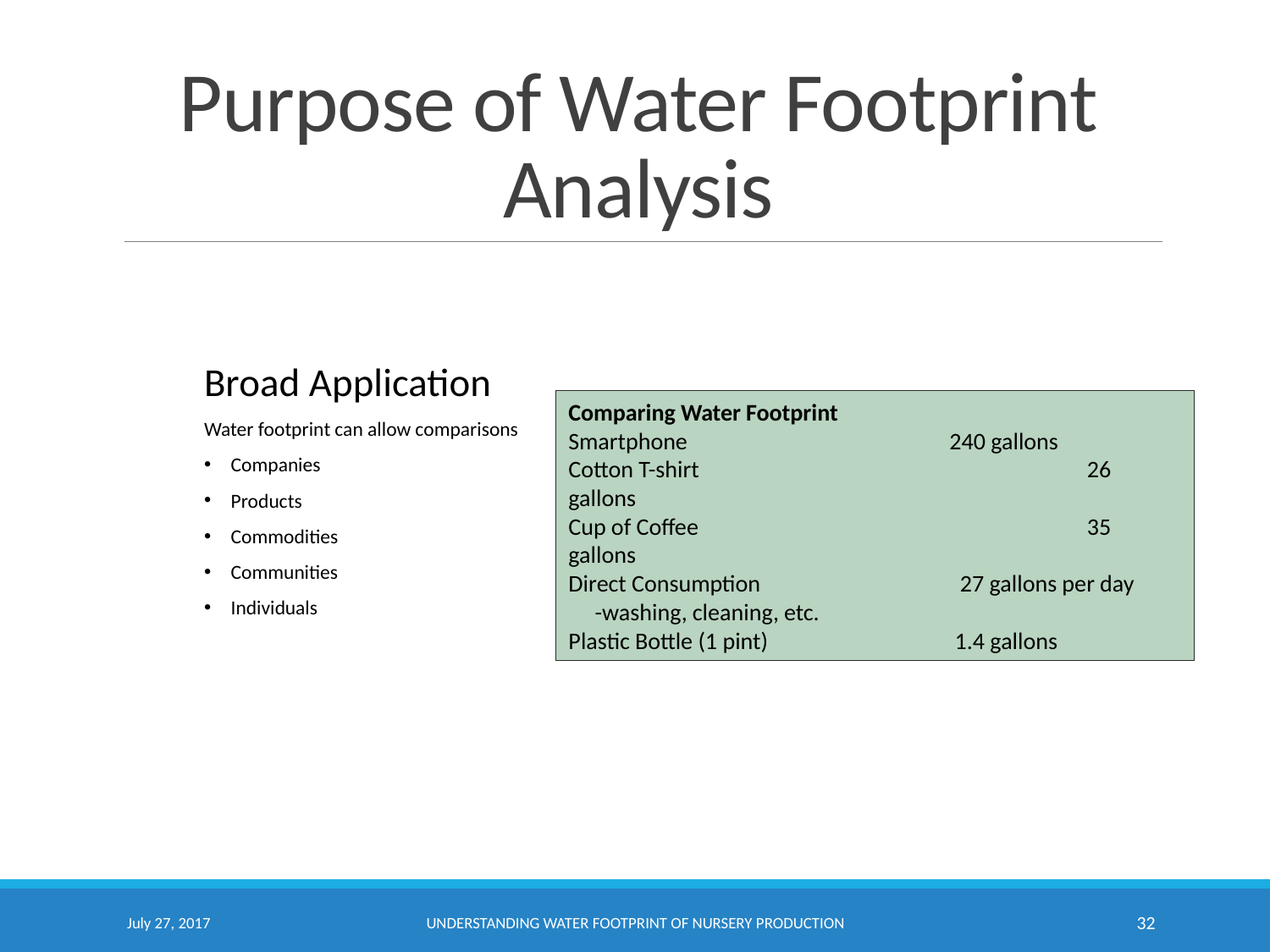

# Purpose of Water Footprint Analysis
Broad Application
Water footprint can allow comparisons
Companies
Products
Commodities
Communities
Individuals
Comparing Water Footprint
Smartphone 			240 gallons
Cotton T-shirt			  26 gallons
Cup of Coffee			  35 gallons
Direct Consumption	  	  27 gallons per day
     -washing, cleaning, etc.
Plastic Bottle (1 pint)		 1.4 gallons
July 27, 2017
Understanding Water Footprint of Nursery Production
32